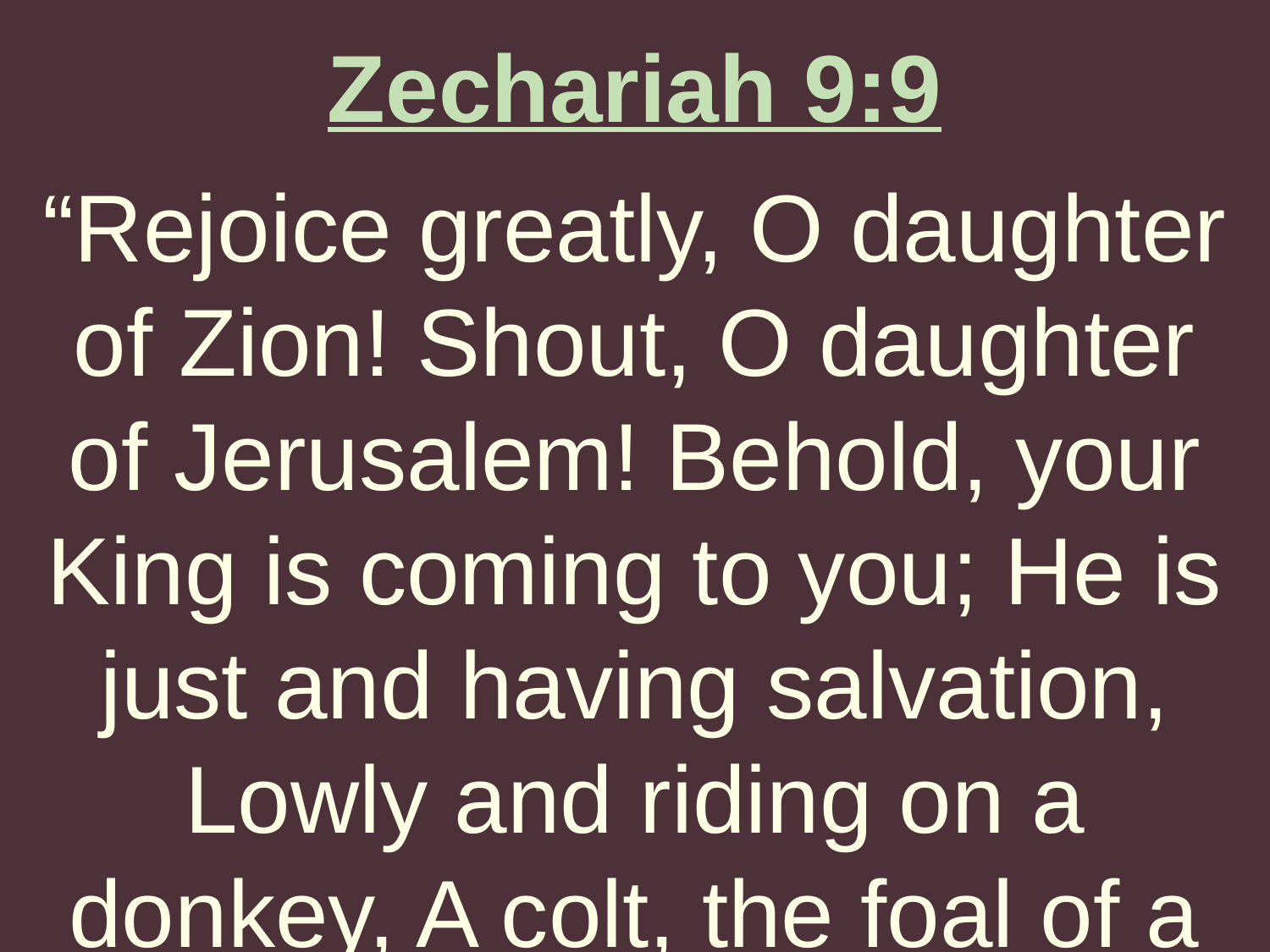

Zechariah 9:9

“Rejoice greatly, O daughter of Zion! Shout, O daughter of Jerusalem! Behold, your King is coming to you; He is just and having salvation, Lowly and riding on a donkey, A colt, the foal of a donkey.